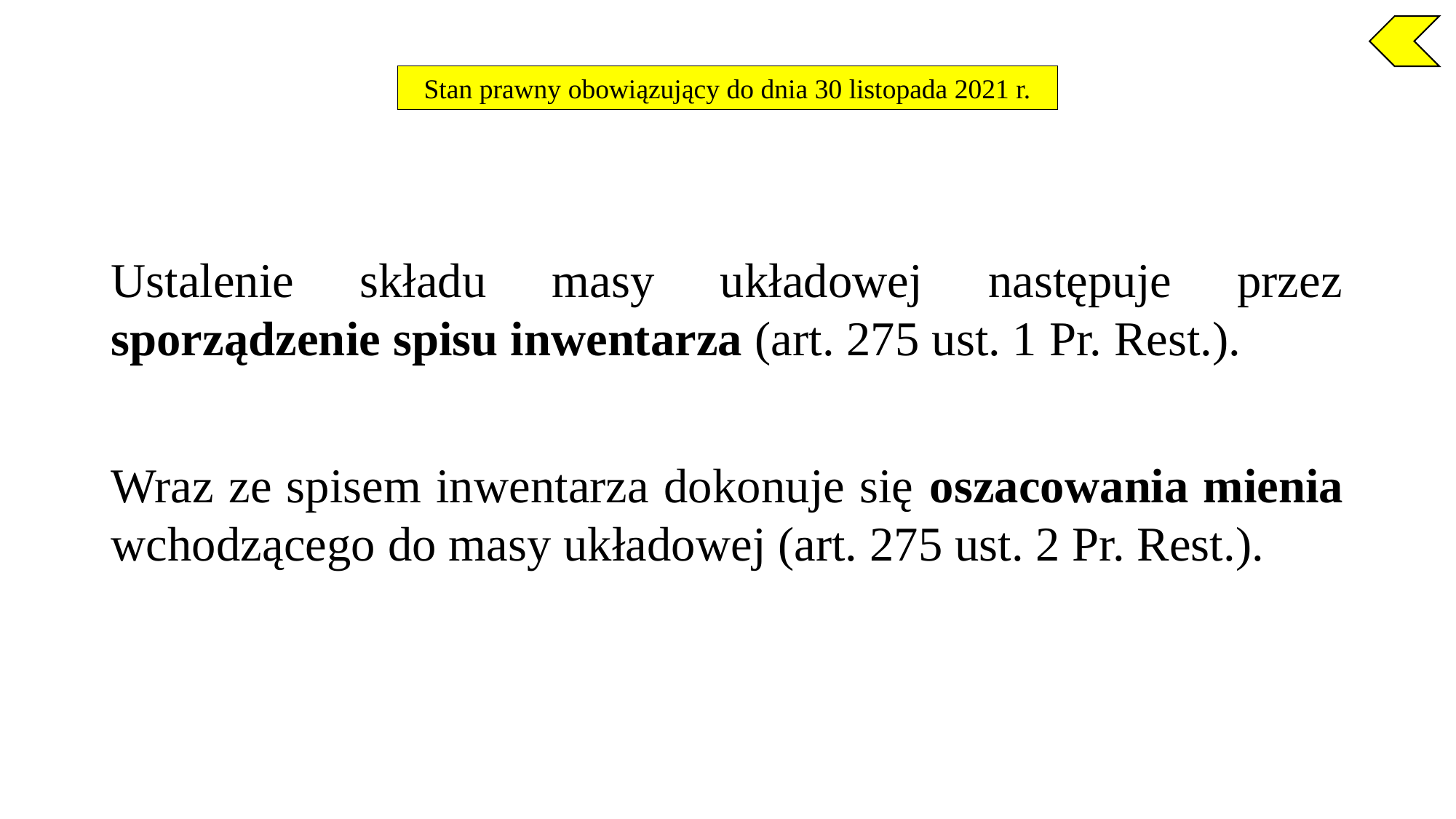

Stan prawny obowiązujący do dnia 30 listopada 2021 r.
Ustalenie składu masy układowej następuje przez sporządzenie spisu inwentarza (art. 275 ust. 1 Pr. Rest.).

Wraz ze spisem inwentarza dokonuje się oszacowania mienia wchodzącego do masy układowej (art. 275 ust. 2 Pr. Rest.).